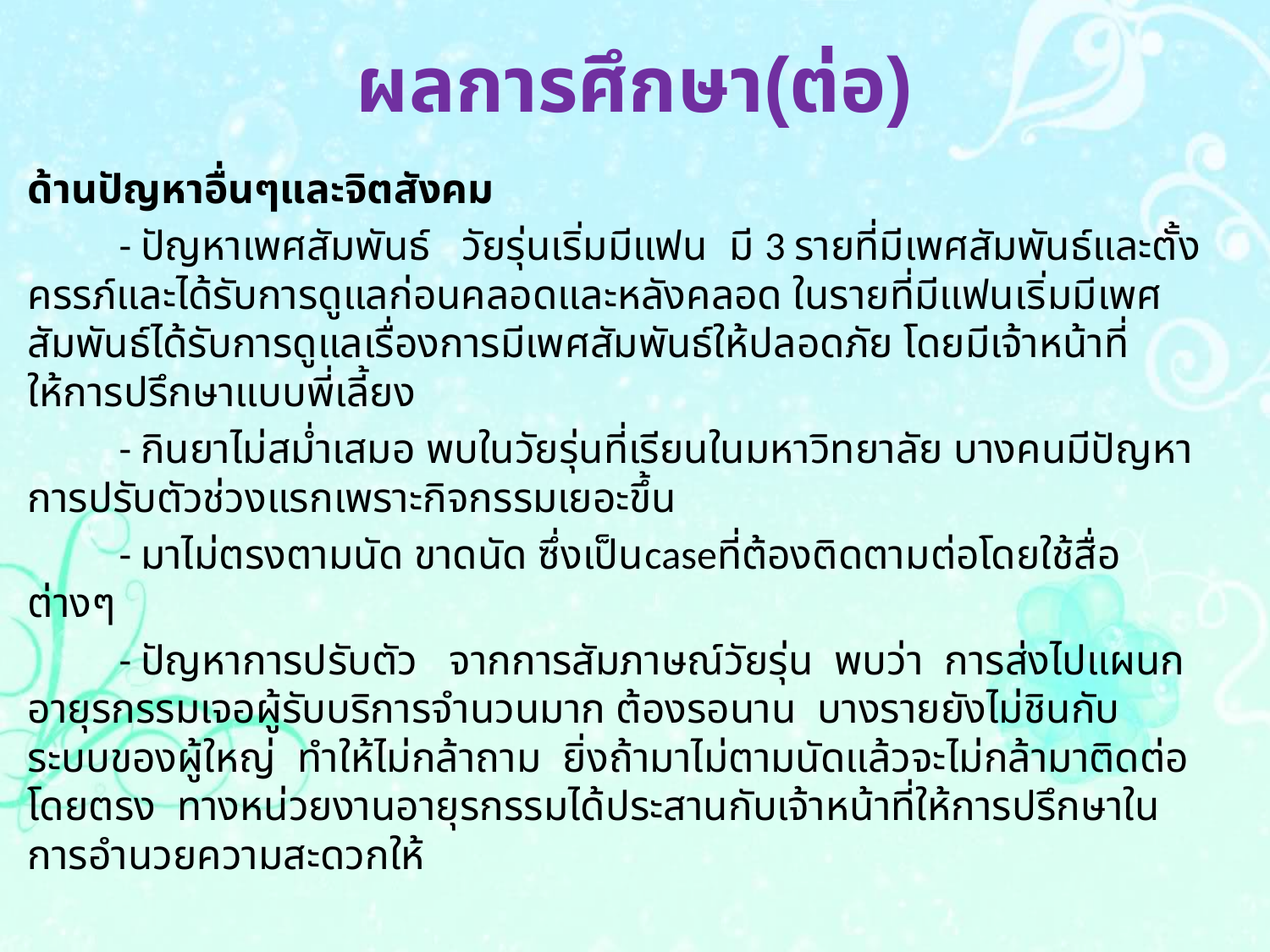

# ผลการศึกษา(ต่อ)

ด้านปัญหาอื่นๆและจิตสังคม
	- ปัญหาเพศสัมพันธ์   วัยรุ่นเริ่มมีแฟน  มี 3 รายที่มีเพศสัมพันธ์และตั้งครรภ์และได้รับการดูแลก่อนคลอดและหลังคลอด ในรายที่มีแฟนเริ่มมีเพศสัมพันธ์ได้รับการดูแลเรื่องการมีเพศสัมพันธ์ให้ปลอดภัย โดยมีเจ้าหน้าที่ให้การปรึกษาแบบพี่เลี้ยง
	- กินยาไม่สม่ำเสมอ พบในวัยรุ่นที่เรียนในมหาวิทยาลัย บางคนมีปัญหาการปรับตัวช่วงแรกเพราะกิจกรรมเยอะขึ้น
	- มาไม่ตรงตามนัด ขาดนัด ซึ่งเป็นcaseที่ต้องติดตามต่อโดยใช้สื่อต่างๆ
	- ปัญหาการปรับตัว   จากการสัมภาษณ์วัยรุ่น  พบว่า  การส่งไปแผนกอายุรกรรมเจอผู้รับบริการจำนวนมาก ต้องรอนาน  บางรายยังไม่ชินกับระบบของผู้ใหญ่  ทำให้ไม่กล้าถาม  ยิ่งถ้ามาไม่ตามนัดแล้วจะไม่กล้ามาติดต่อโดยตรง  ทางหน่วยงานอายุรกรรมได้ประสานกับเจ้าหน้าที่ให้การปรึกษาในการอำนวยความสะดวกให้